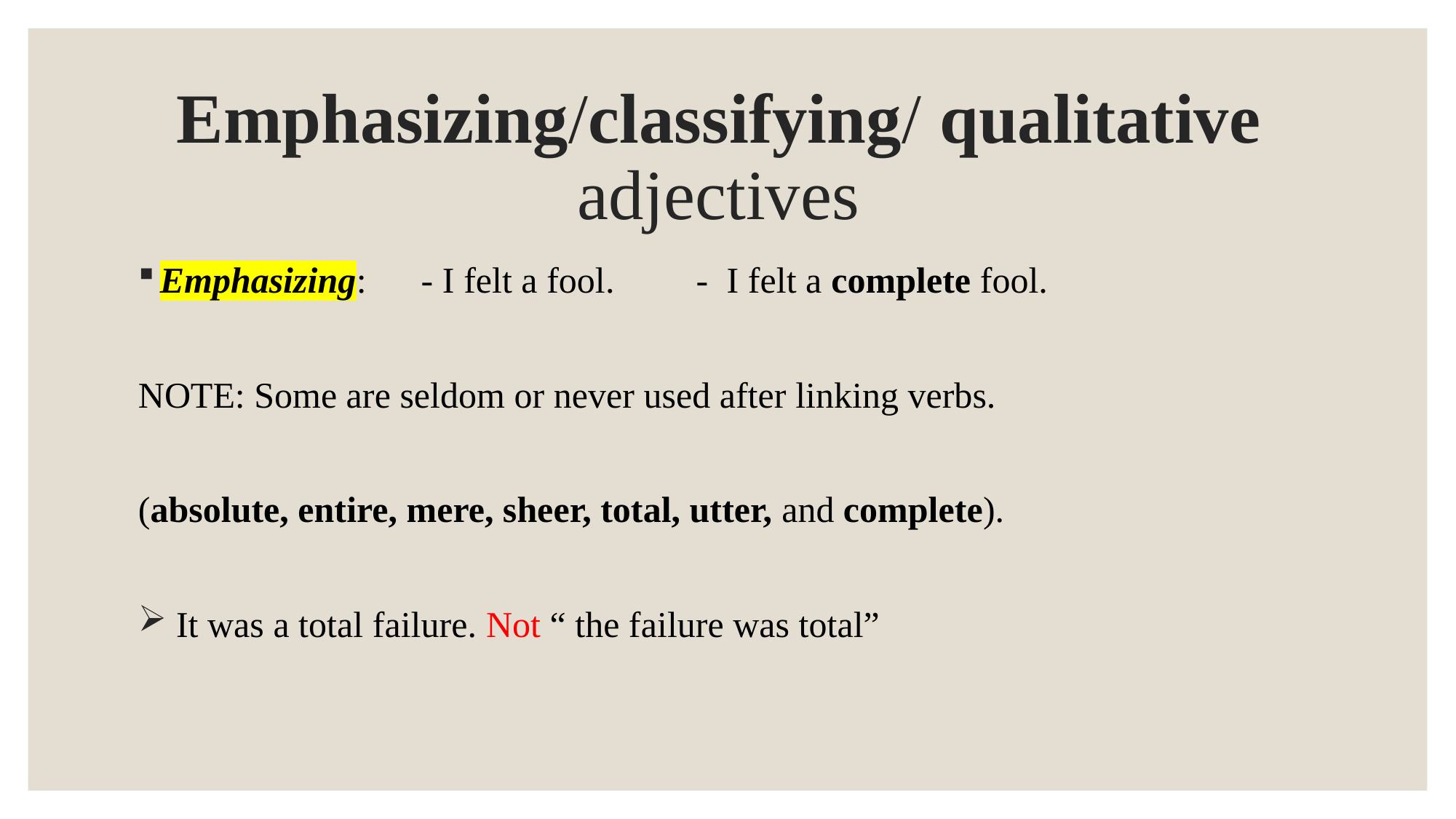

# Emphasizing/classifying/ qualitative adjectives
Emphasizing:      - I felt a fool.         -  I felt a complete fool.

NOTE: Some are seldom or never used after linking verbs.

(absolute, entire, mere, sheer, total, utter, and complete).

 It was a total failure. Not “ the failure was total”